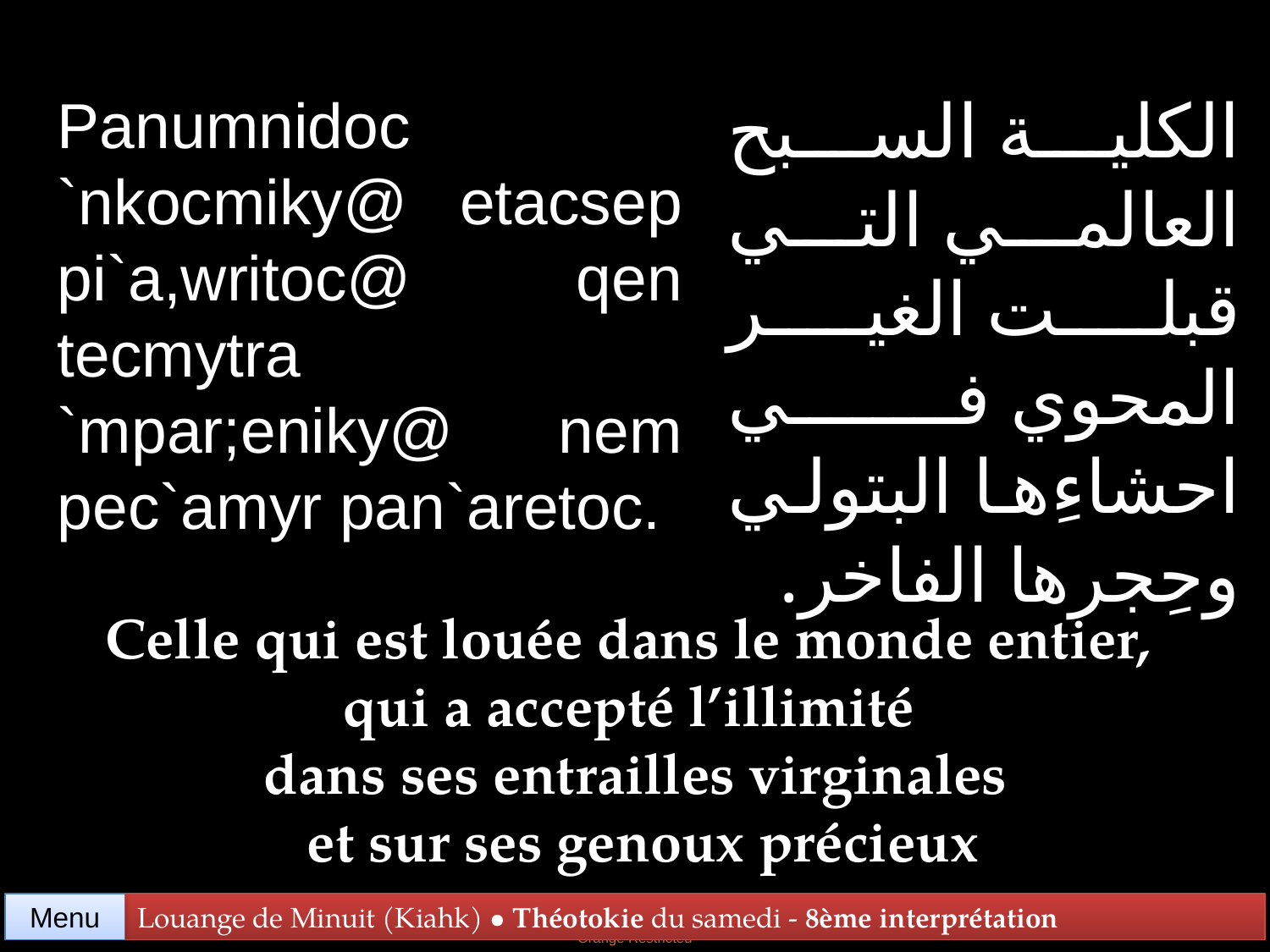

الكلية السبح العالمي التي قبلت الغير المحوي في احشاءِها البتولي وحِجرها الفاخر.
Panumnidoc
`nkocmiky@ etacsep pi`a,writoc@ qen tecmytra
`mpar;eniky@ nem pec`amyr pan`aretoc.
Celle qui est louée dans le monde entier,
qui a accepté l’illimité
dans ses entrailles virginales
 et sur ses genoux précieux
Menu
Louange de Minuit (Kiahk) • Théotokie du samedi - 8ème interprétation